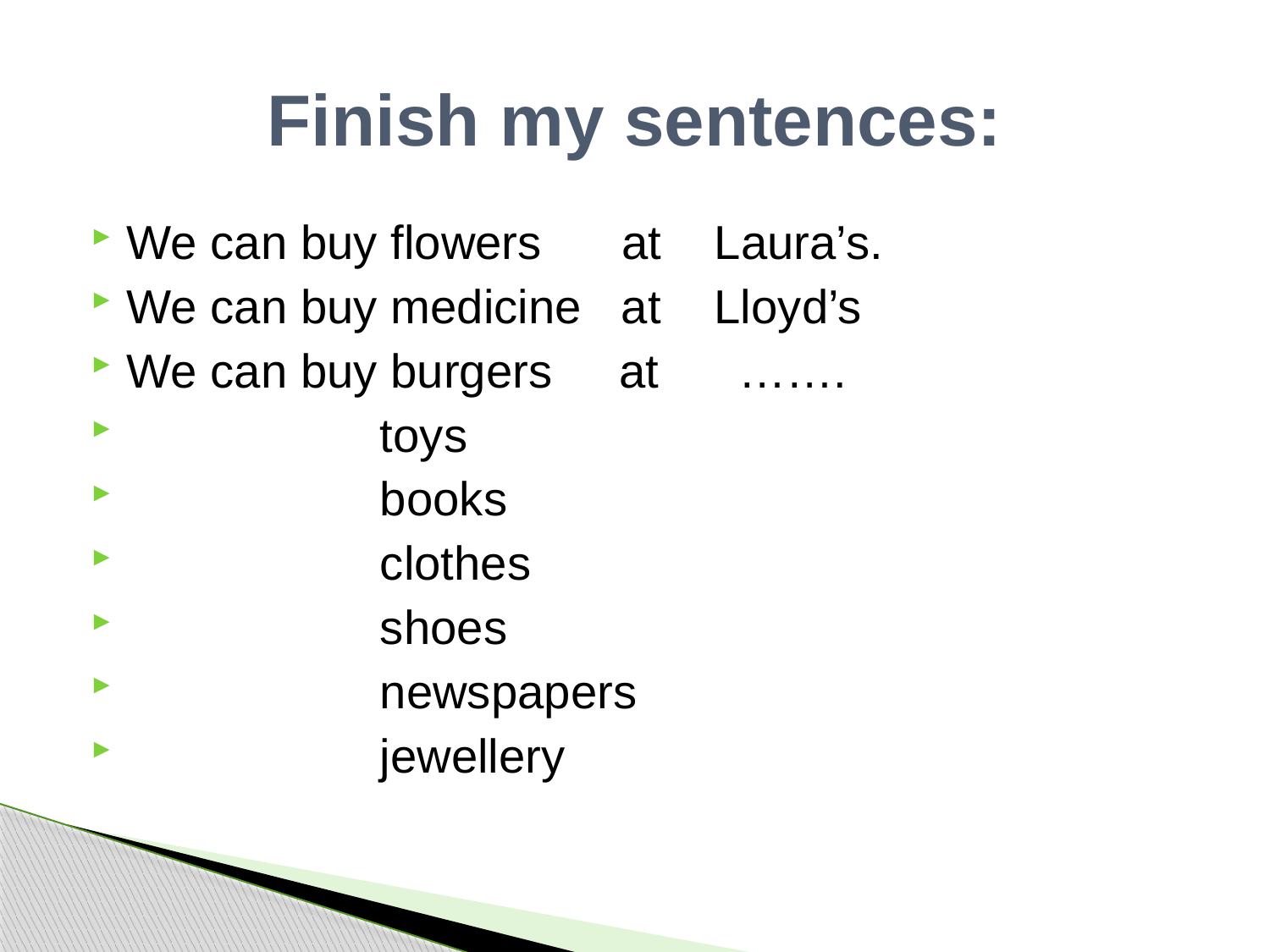

# Finish my sentences:
We can buy flowers      at    Laura’s.
We can buy medicine   at    Lloyd’s
We can buy burgers     at      …….
                   toys
                   books
                   clothes
                   shoes
                   newspapers
                   jewellery